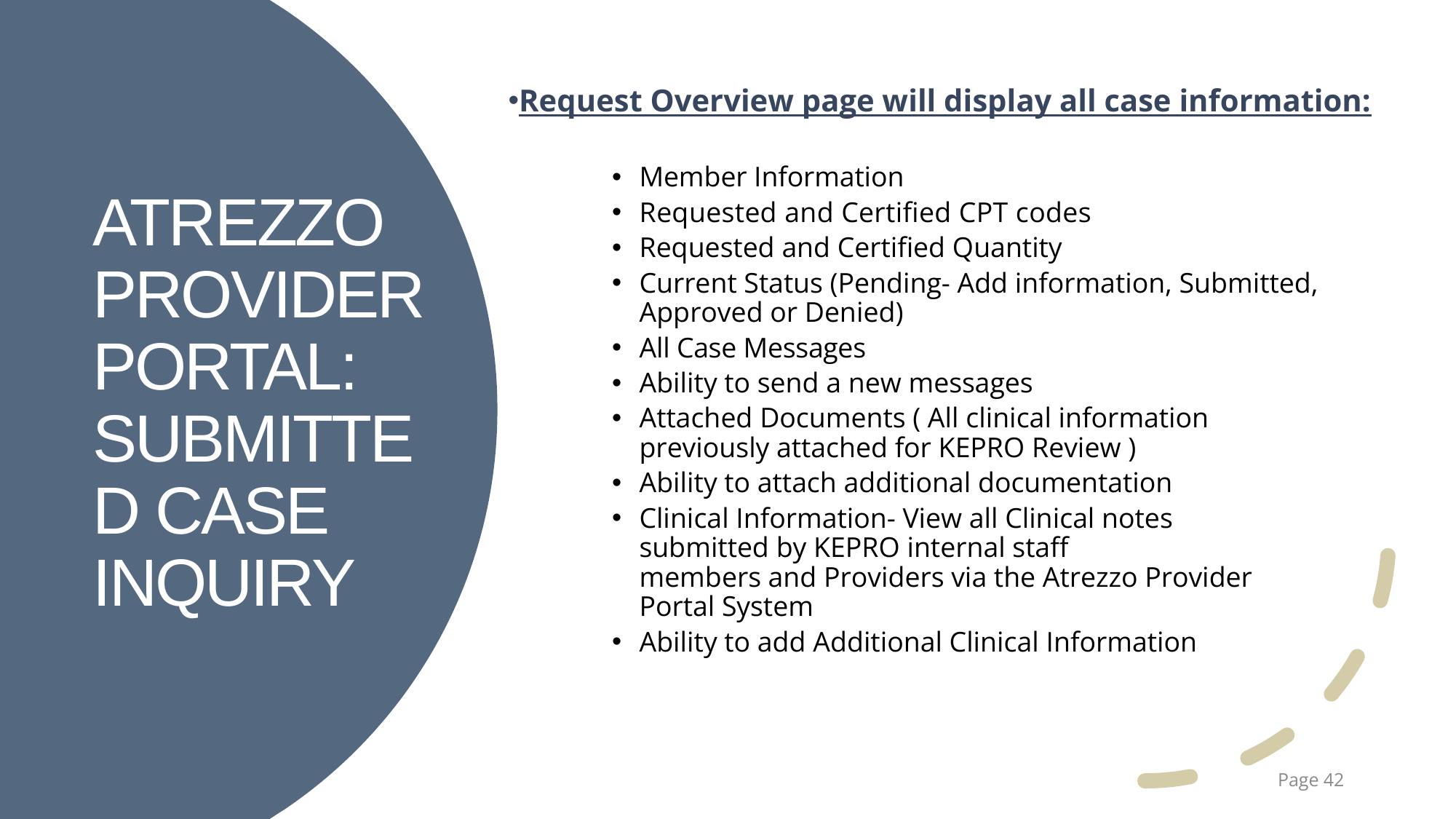

Request Overview page will display all case information:
Member Information
Requested and Certified CPT codes
Requested and Certified Quantity
Current Status (Pending- Add information, Submitted, Approved or Denied)
All Case Messages
Ability to send a new messages
Attached Documents ( All clinical information previously attached for KEPRO Review )
Ability to attach additional documentation
Clinical Information- View all Clinical notes submitted by KEPRO internal staff 	members and Providers via the Atrezzo Provider Portal System
Ability to add Additional Clinical Information
# Atrezzo Provider Portal: Submitted Case Inquiry

Page 42